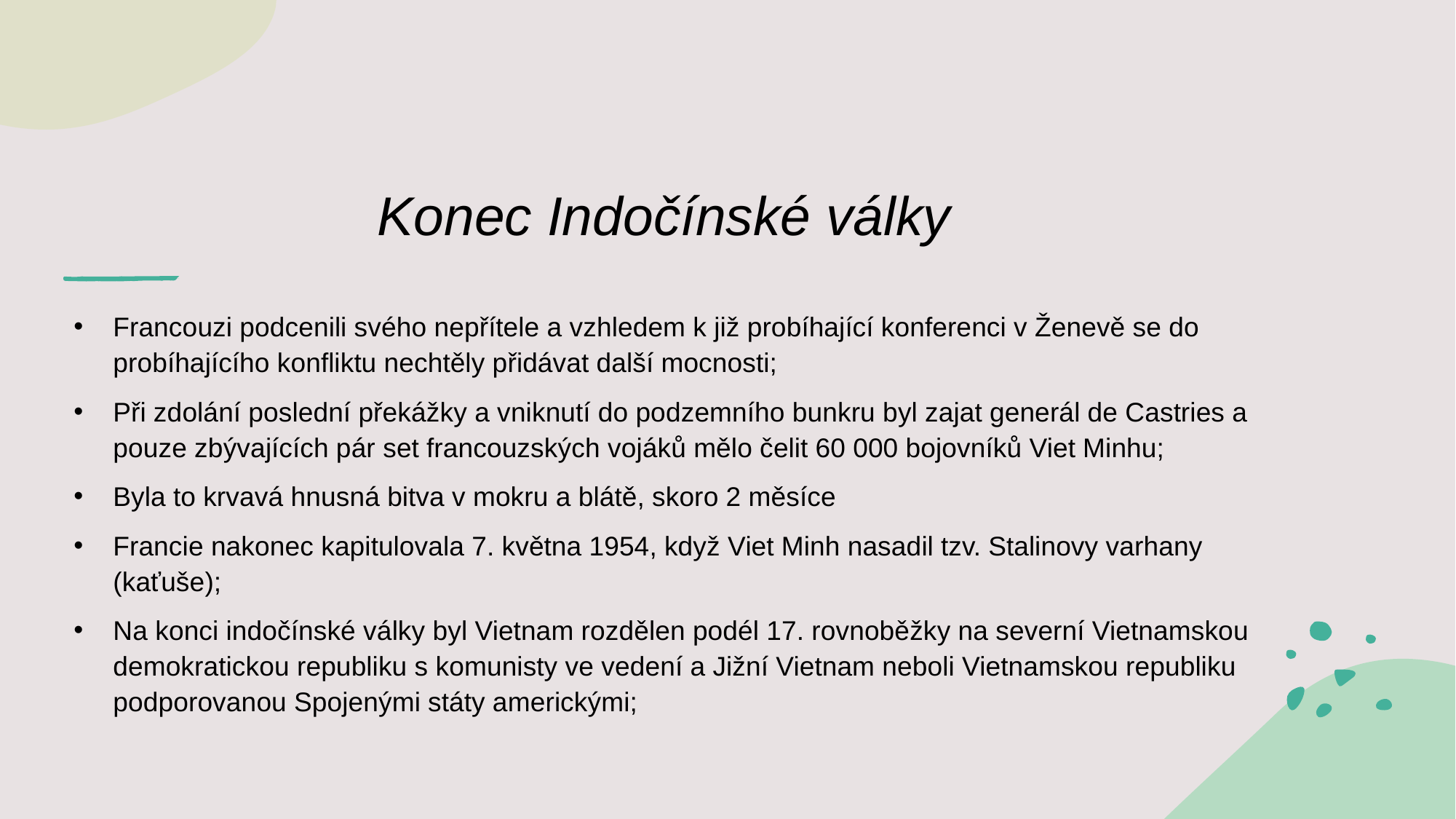

# Konec Indočínské války
Francouzi podcenili svého nepřítele a vzhledem k již probíhající konferenci v Ženevě se do probíhajícího konfliktu nechtěly přidávat další mocnosti;
Při zdolání poslední překážky a vniknutí do podzemního bunkru byl zajat generál de Castries a pouze zbývajících pár set francouzských vojáků mělo čelit 60 000 bojovníků Viet Minhu;
Byla to krvavá hnusná bitva v mokru a blátě, skoro 2 měsíce
Francie nakonec kapitulovala 7. května 1954, když Viet Minh nasadil tzv. Stalinovy varhany (kaťuše);
Na konci indočínské války byl Vietnam rozdělen podél 17. rovnoběžky na severní Vietnamskou demokratickou republiku s komunisty ve vedení a Jižní Vietnam neboli Vietnamskou republiku podporovanou Spojenými státy americkými;